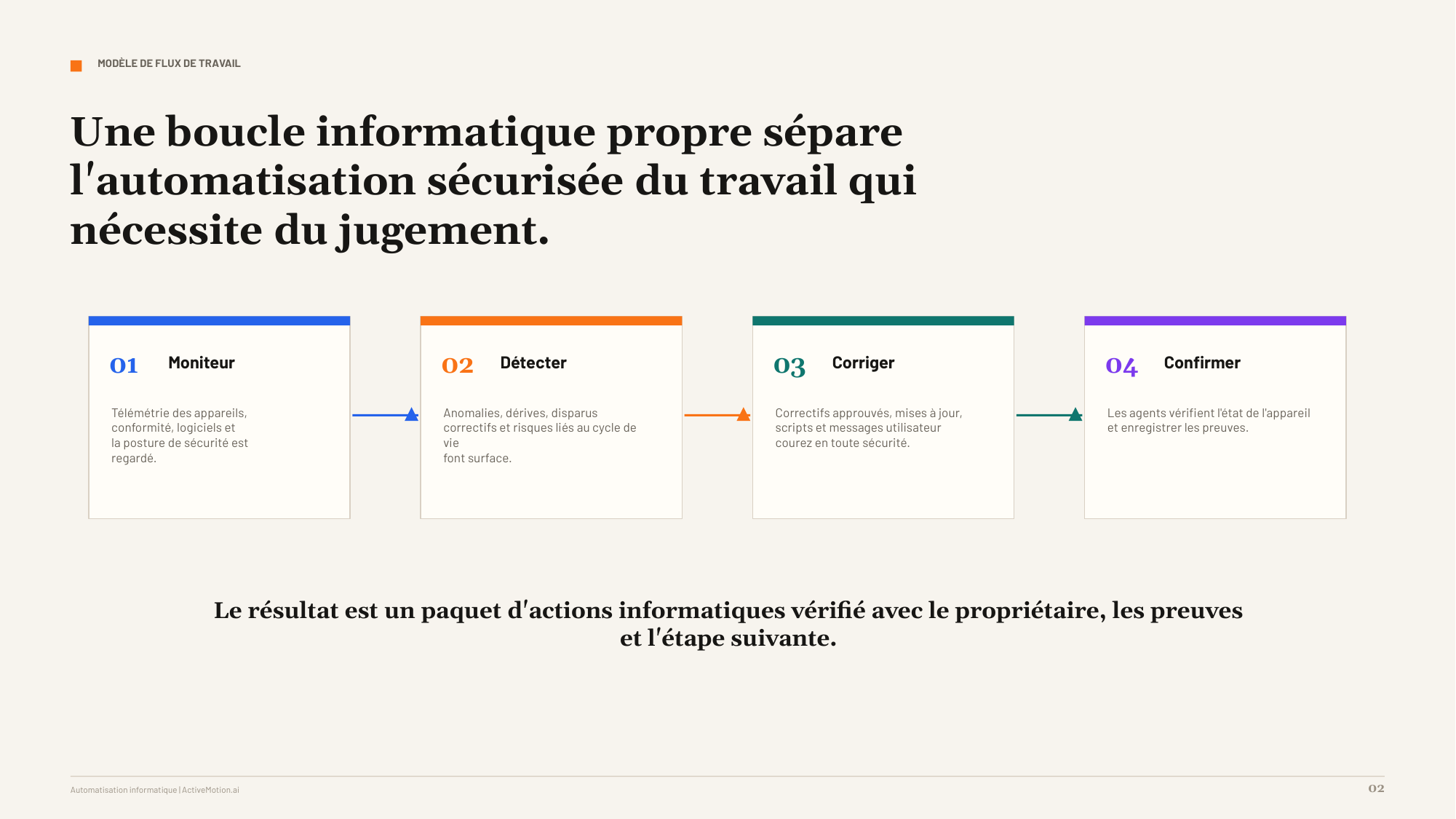

MODÈLE DE FLUX DE TRAVAIL

Une boucle informatique propre sépare l'automatisation sécurisée du travail qui nécessite du jugement.

01
02
03
04
Moniteur
Détecter
Corriger
Confirmer
Télémétrie des appareils,
conformité, logiciels et
la posture de sécurité est
regardé.
Anomalies, dérives, disparus
correctifs et risques liés au cycle de vie
font surface.
Correctifs approuvés, mises à jour,
scripts et messages utilisateur
courez en toute sécurité.
Les agents vérifient l'état de l'appareil
et enregistrer les preuves.

Le résultat est un paquet d'actions informatiques vérifié avec le propriétaire, les preuves et l'étape suivante.

02
Automatisation informatique | ActiveMotion.ai